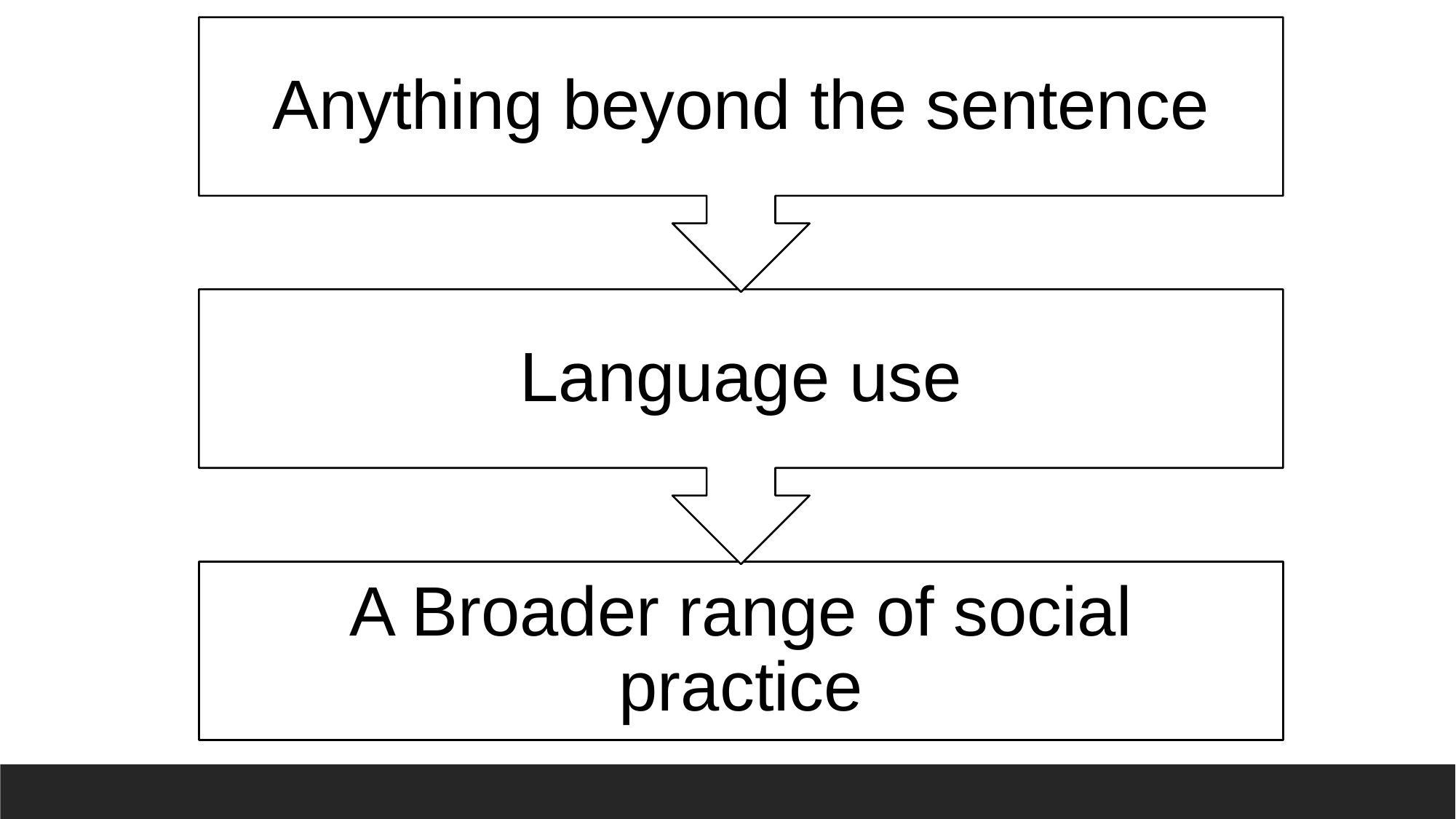

A Broader range of social practice
Language use
Anything beyond the sentence
Other features of stylistics includes